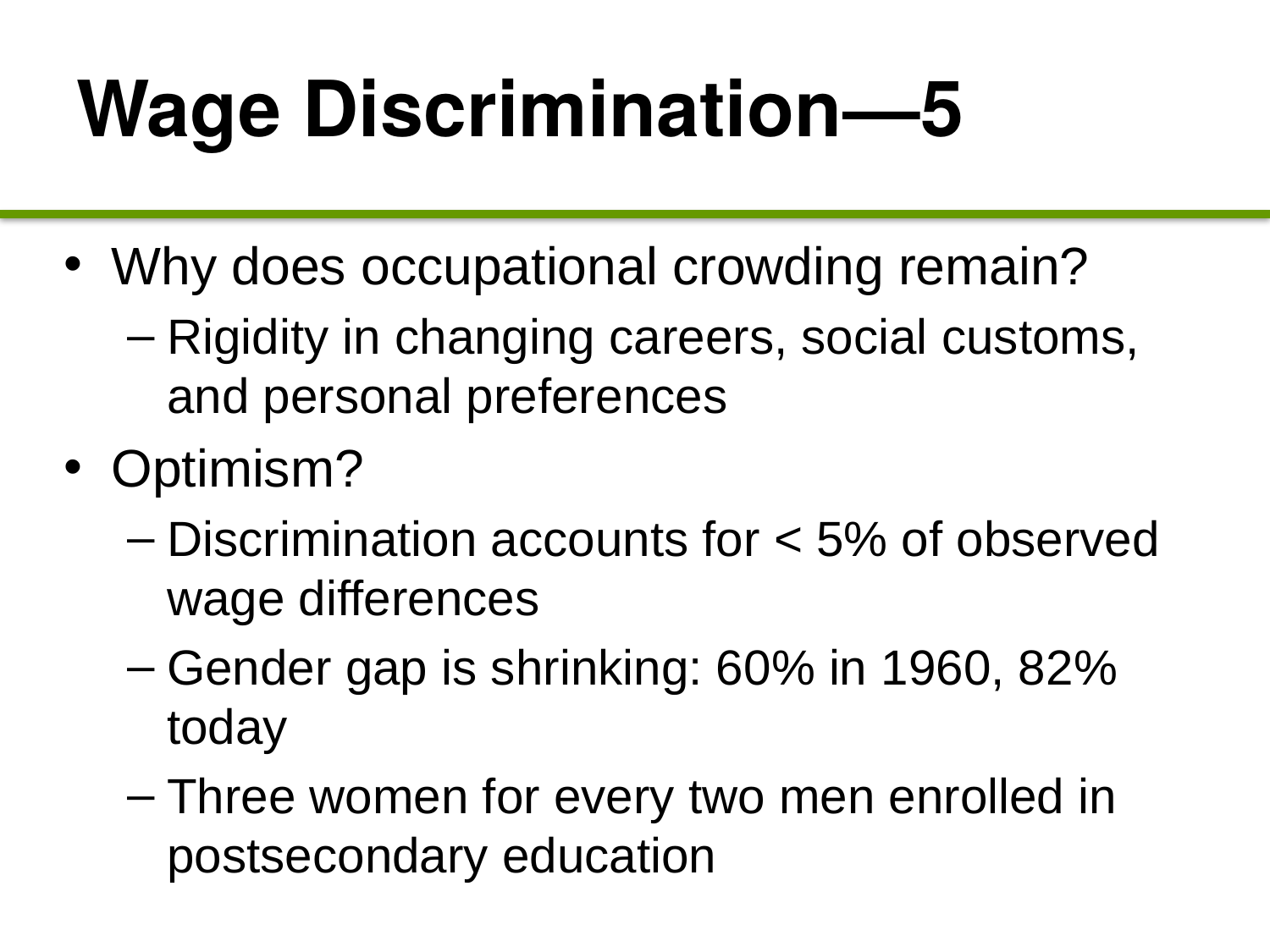

# Wage Discrimination—5
Why does occupational crowding remain?
Rigidity in changing careers, social customs, and personal preferences
Optimism?
Discrimination accounts for < 5% of observed wage differences
Gender gap is shrinking: 60% in 1960, 82% today
Three women for every two men enrolled in postsecondary education